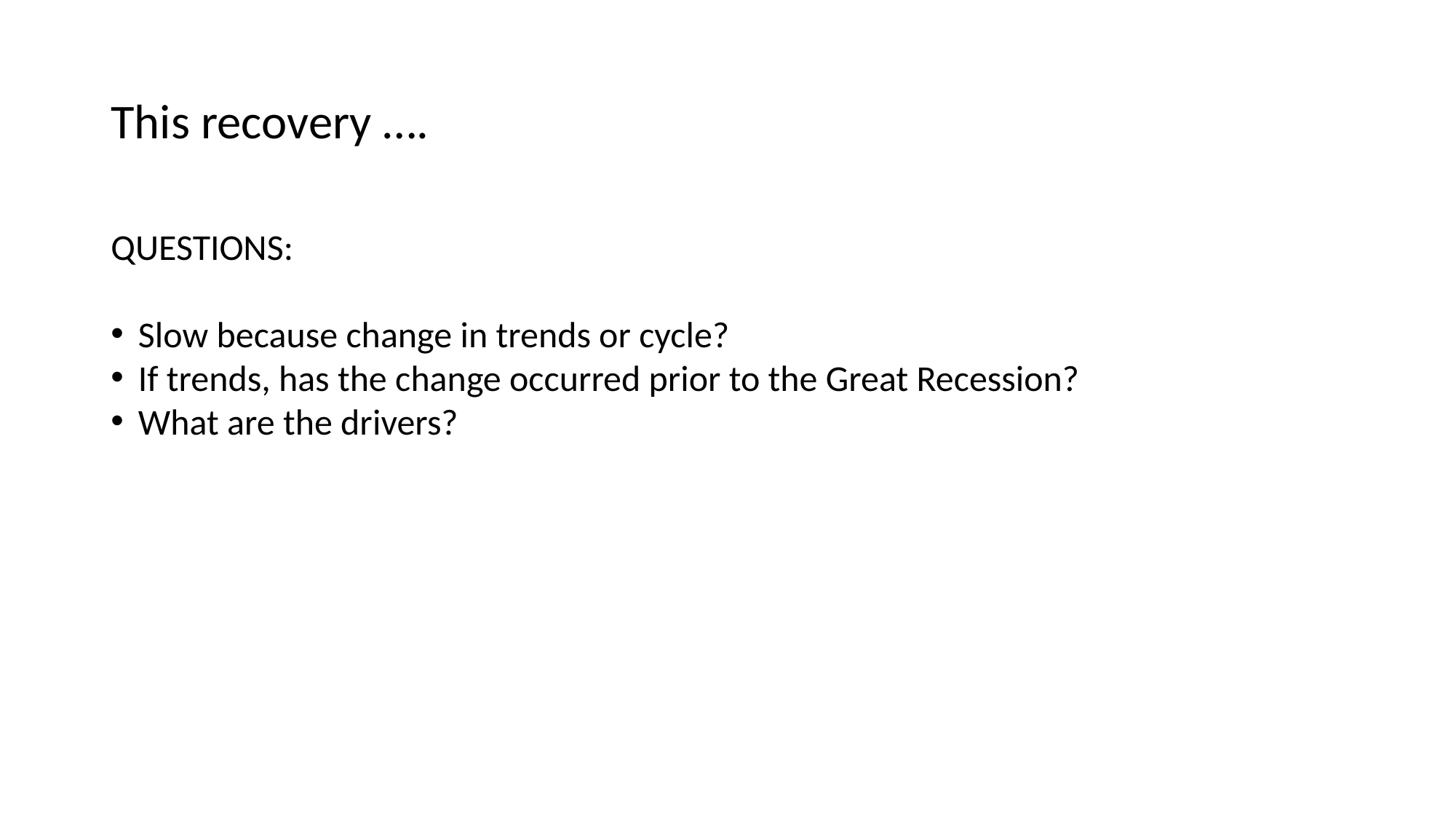

# This recovery ….
QUESTIONS:

Slow because change in trends or cycle?
If trends, has the change occurred prior to the Great Recession?
What are the drivers?